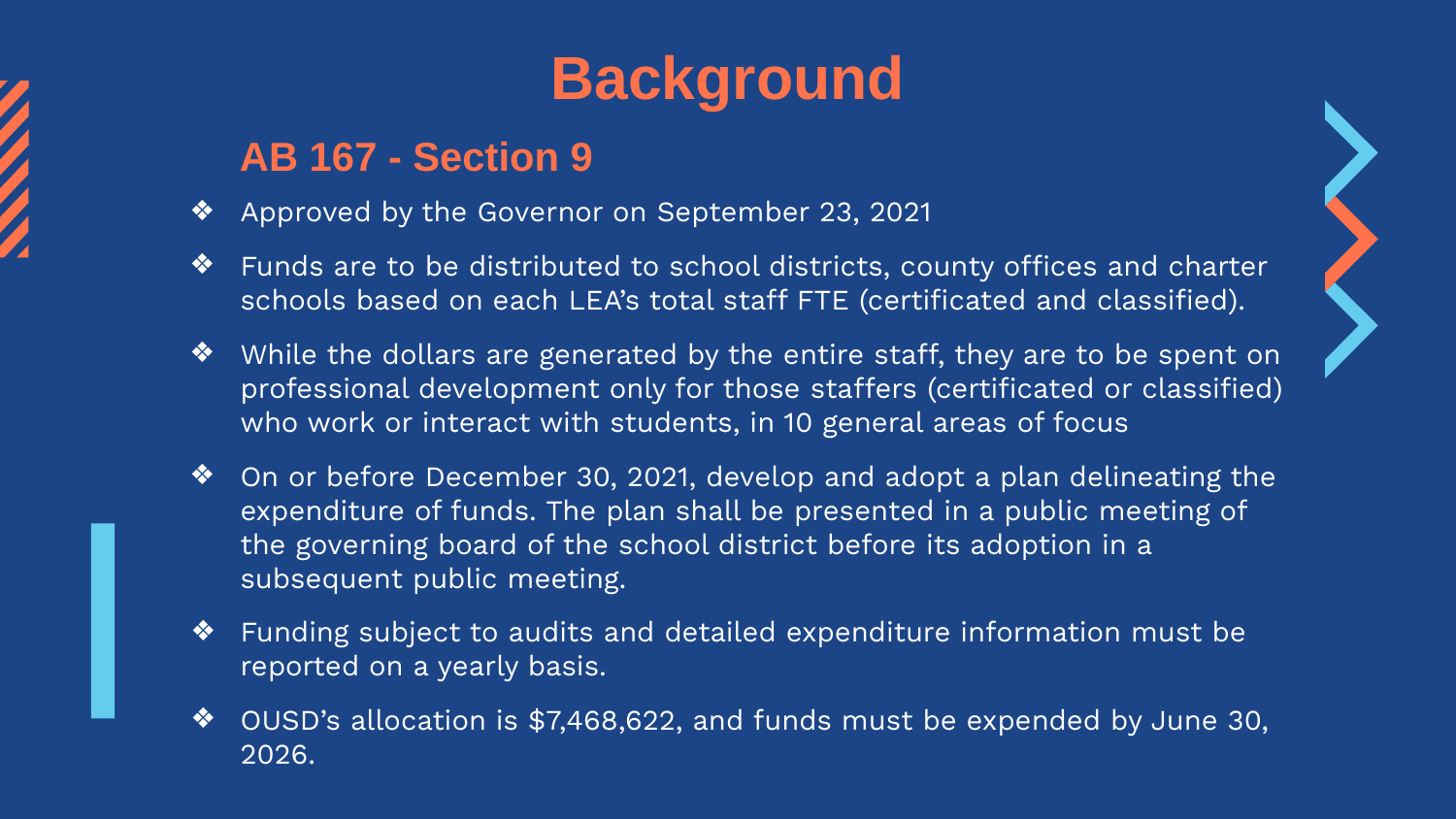

# Background
AB 167 - Section 9
Approved by the Governor on September 23, 2021
Funds are to be distributed to school districts, county offices and charter schools based on each LEA’s total staff FTE (certificated and classified).
While the dollars are generated by the entire staff, they are to be spent on professional development only for those staffers (certificated or classified) who work or interact with students, in 10 general areas of focus
On or before December 30, 2021, develop and adopt a plan delineating the expenditure of funds. The plan shall be presented in a public meeting of the governing board of the school district before its adoption in a subsequent public meeting.
Funding subject to audits and detailed expenditure information must be reported on a yearly basis.
OUSD’s allocation is $7,468,622, and funds must be expended by June 30, 2026.